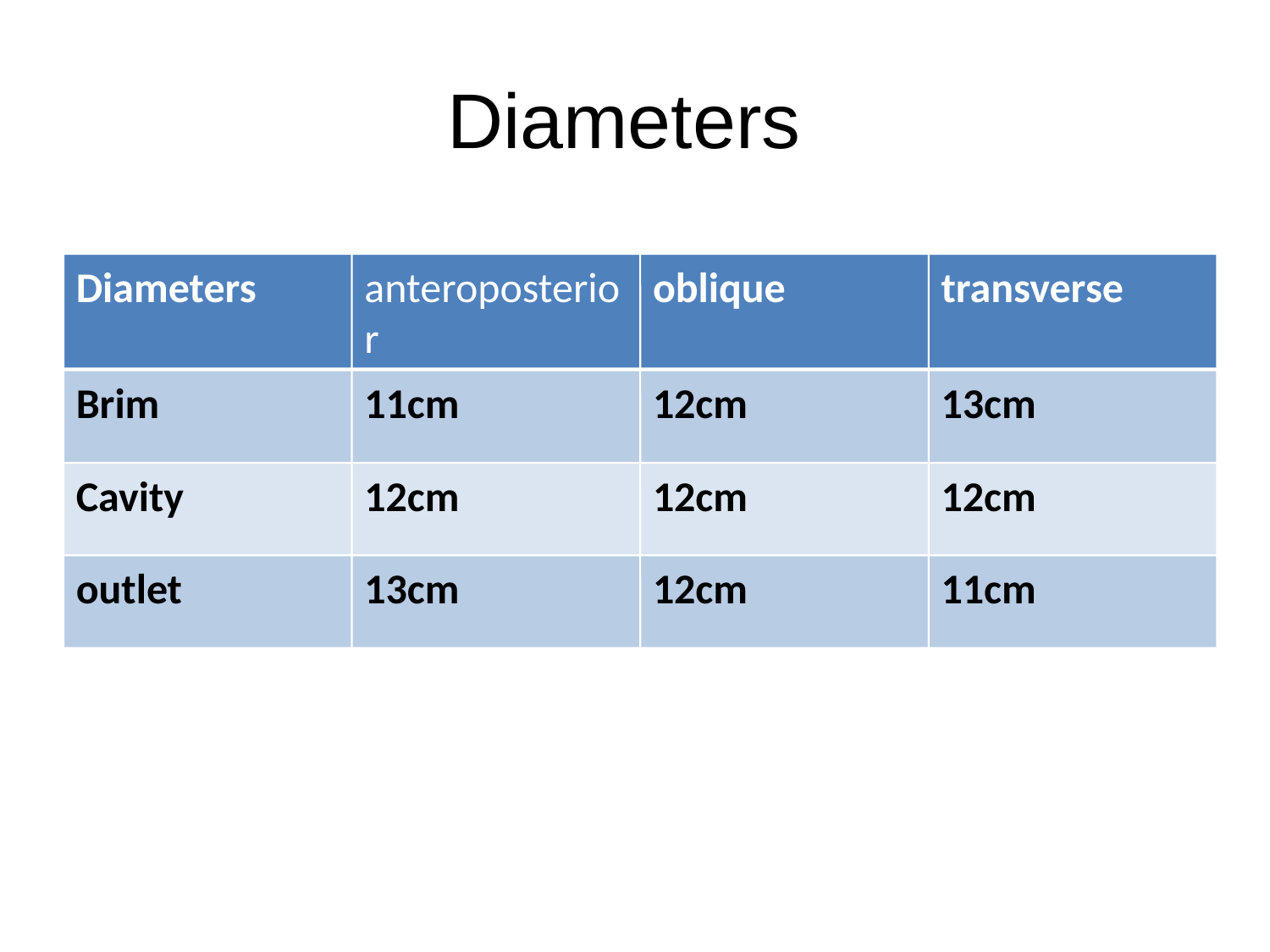

# Diameters
Diameters

anteroposterior

oblique

transverse

Brim

11cm

12cm

13cm

Cavity

12cm

12cm

12cm

outlet

13cm

12cm

11cm